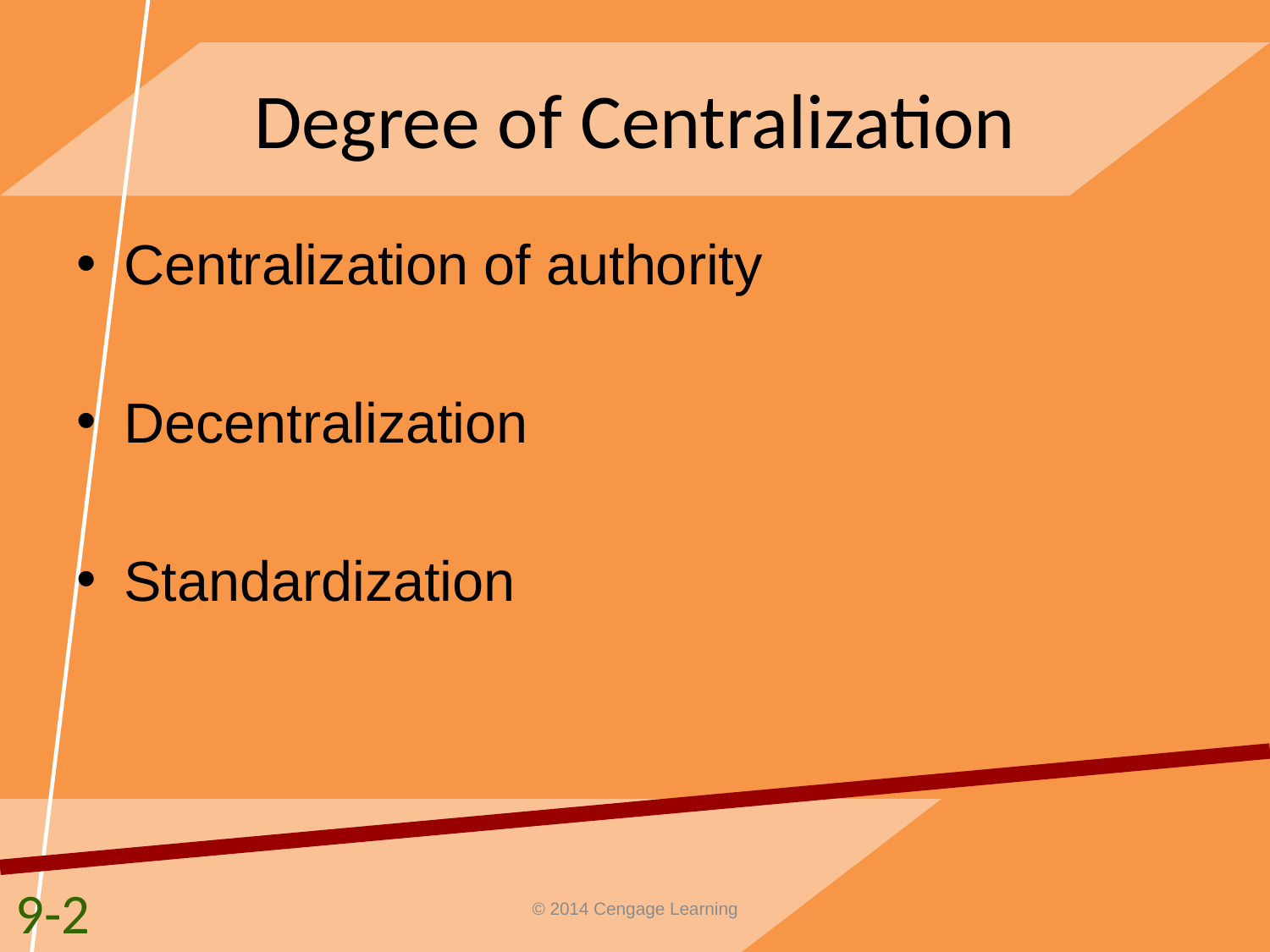

# Degree of Centralization
Centralization of authority

Decentralization

Standardization

9-2
© 2014 Cengage Learning